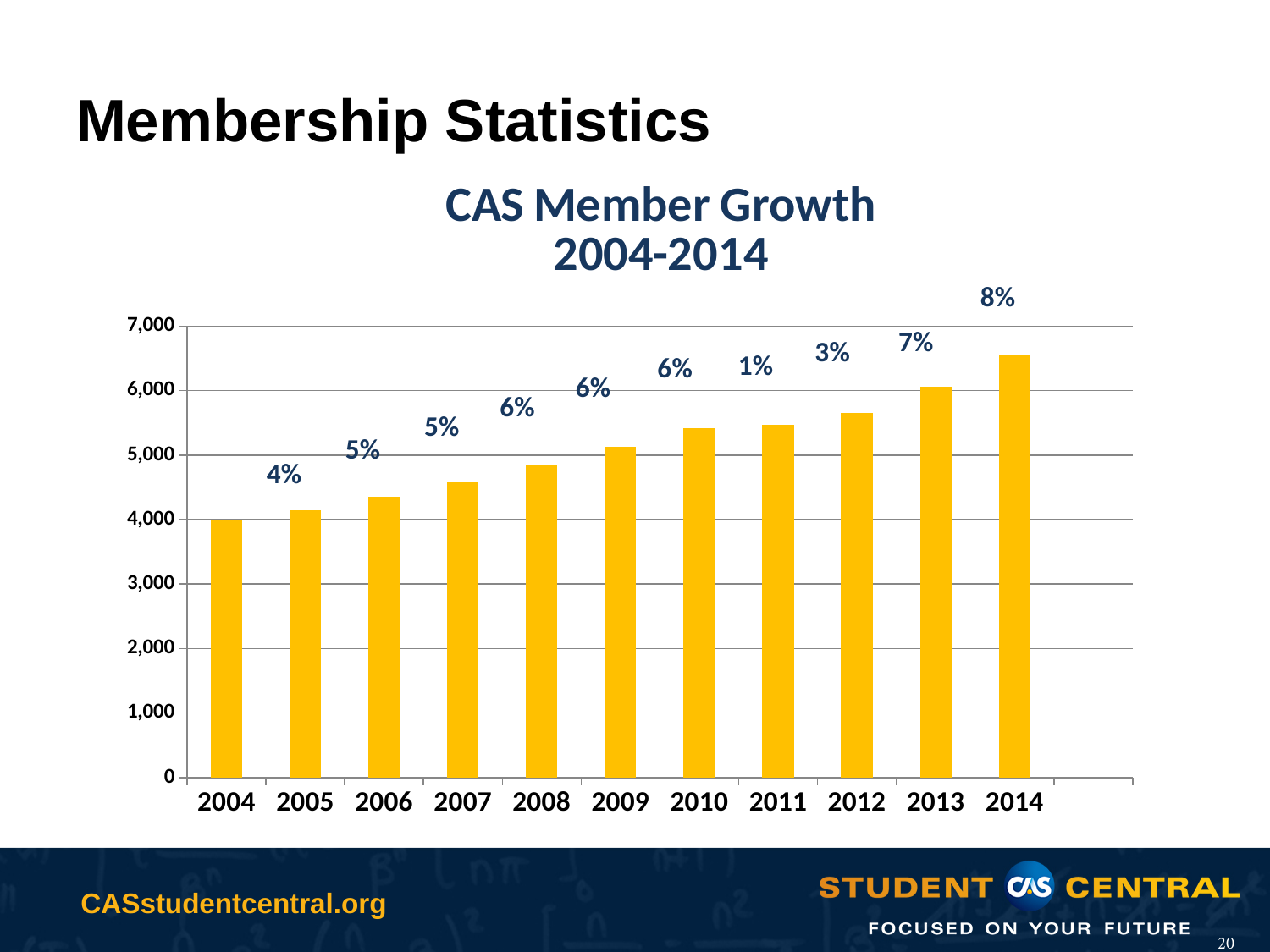

# Membership Statistics

### Chart: CAS Member Growth 2004-2014

| Category | Total Members | % Growth |
|---|---|---|
| 2004 | 3988.0 | 0.0 |
| 2005 | 4150.0 | 0.04062186559678995 |
| 2006 | 4361.0 | 0.05084337349397594 |
| 2007 | 4585.0 | 0.05136436597110761 |
| 2008 | 4844.0 | 0.056488549618320505 |
| 2009 | 5133.0 | 0.05966143682906726 |
| 2010 | 5417.0 | 0.0553282680693552 |
| 2011 | 5470.0 | 0.009784013291489707 |
| 2012 | 5650.0 | 0.03290676416819018 |
| 2013 | 6067.0 | 0.0738053097345134 |
| 2014 | 6546.0 | 0.07895170595022252 |
|  | None | None |
20